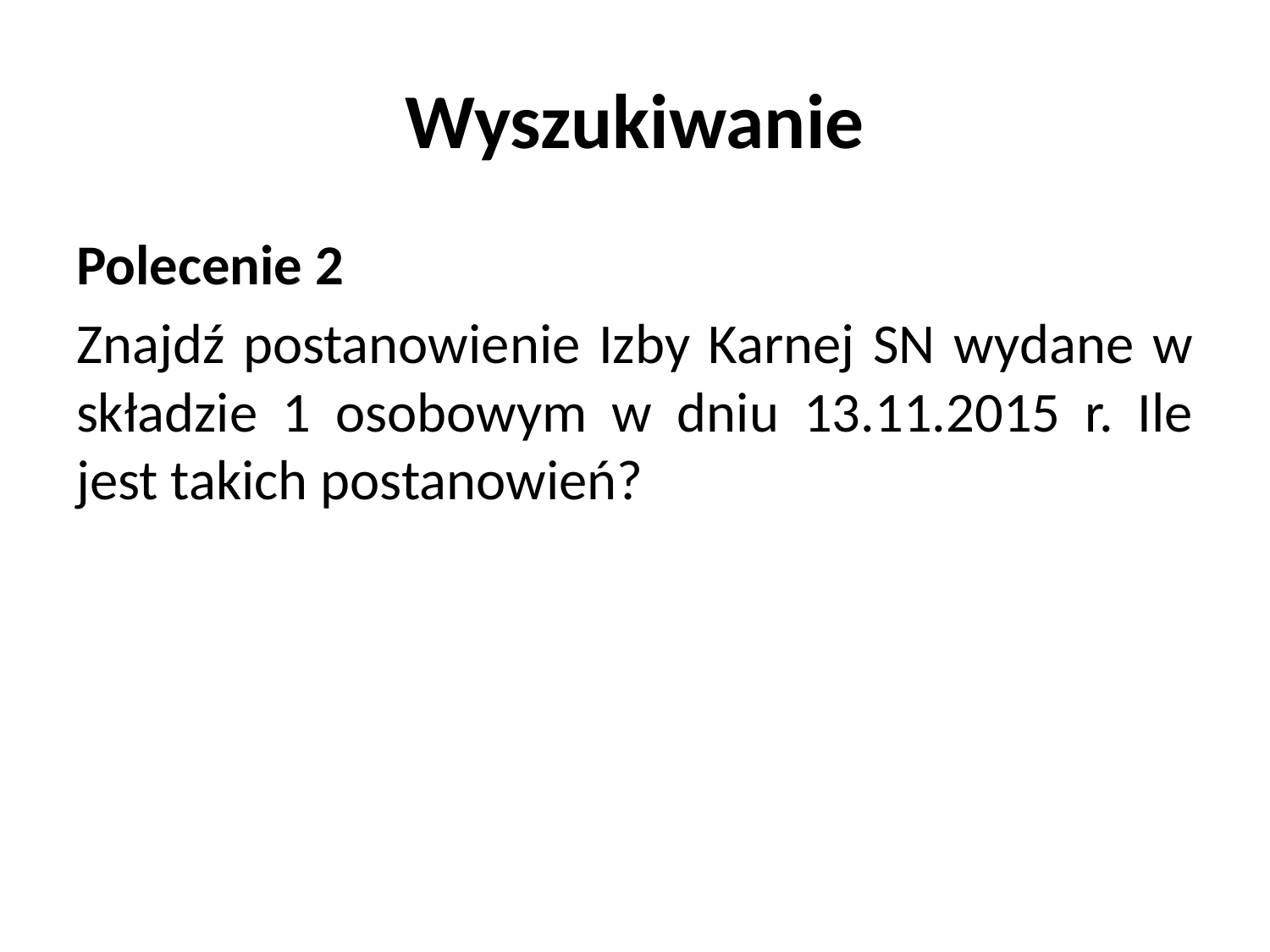

# Wyszukiwanie
Polecenie 2
Znajdź postanowienie Izby Karnej SN wydane w składzie 1 osobowym w dniu 13.11.2015 r. Ile jest takich postanowień?